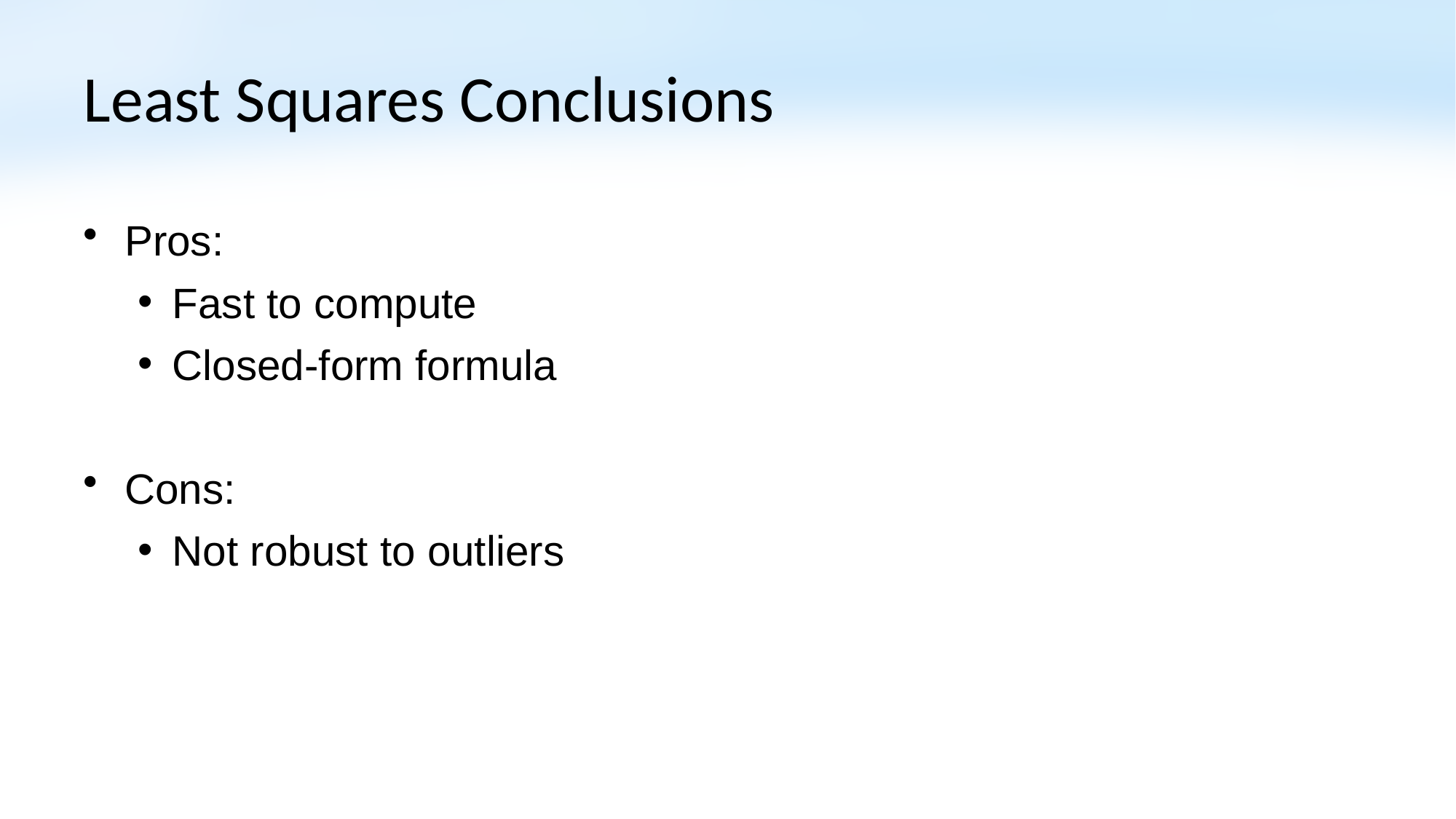

# Least Squares Conclusions
Pros:
Fast to compute
Closed-form formula

Cons:
Not robust to outliers